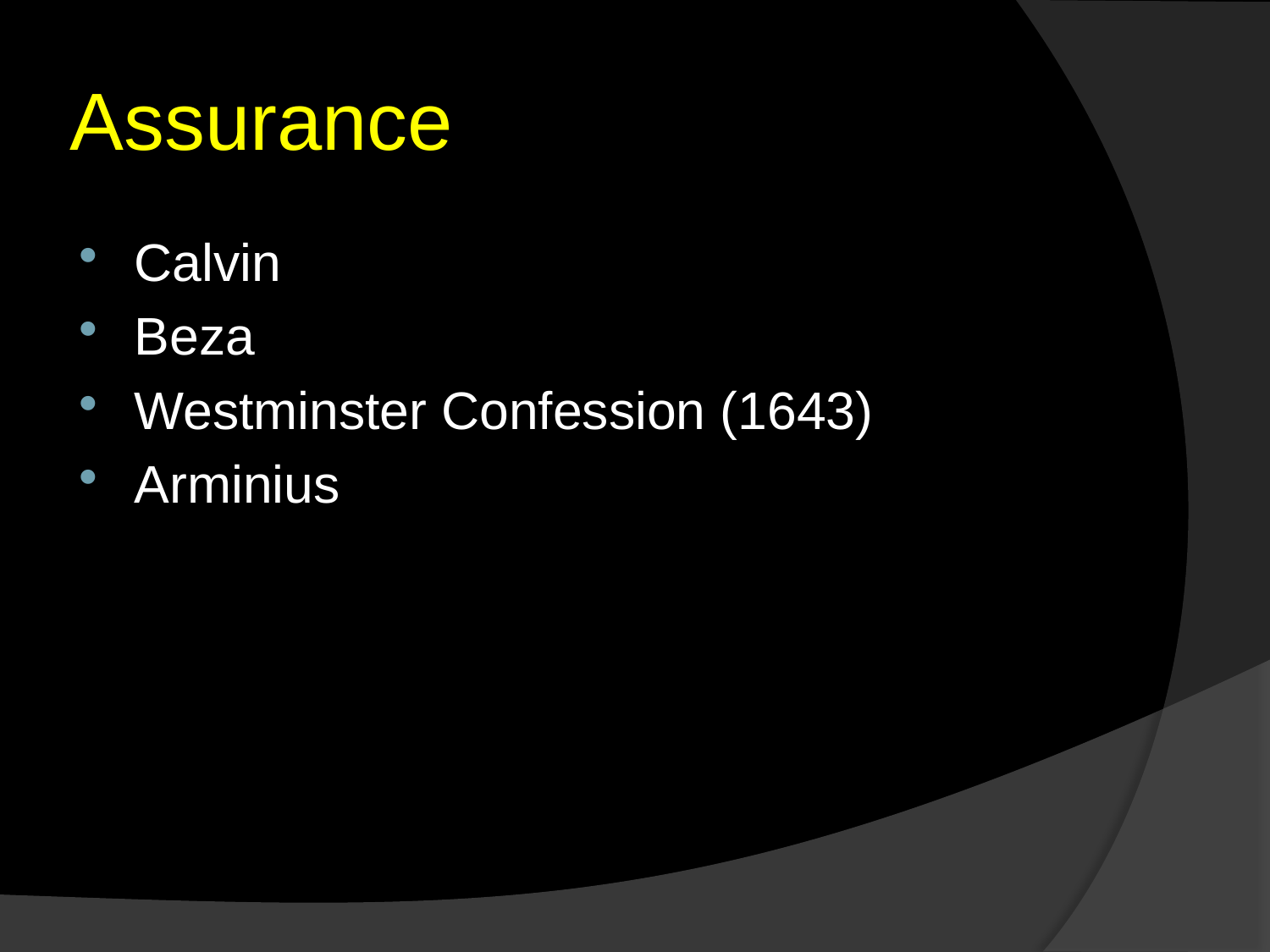

# Assurance
Calvin
Beza
Westminster Confession (1643)
Arminius